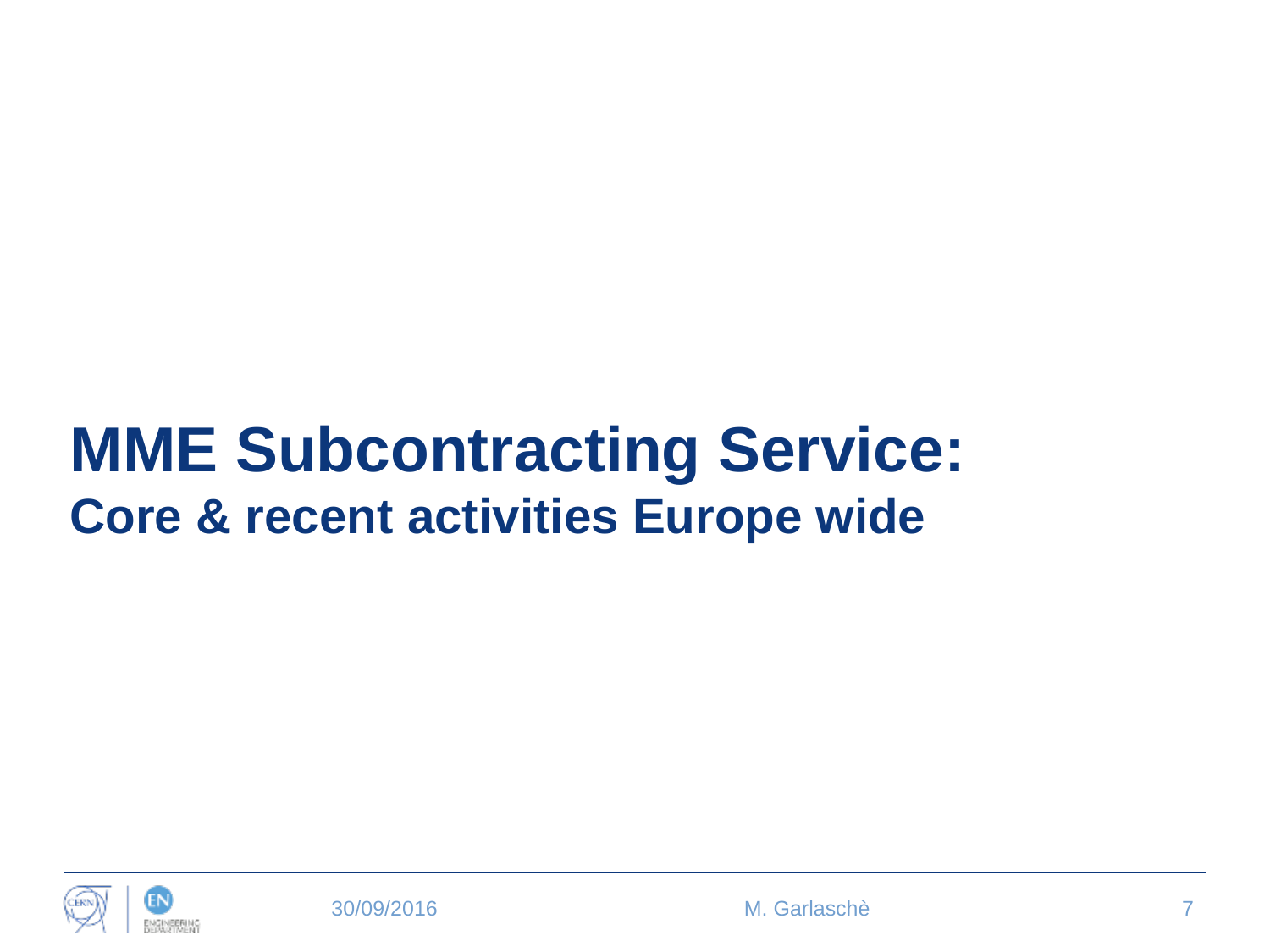

# MME Subcontracting Service: Core & recent activities Europe wide

30/09/2016
M. Garlaschè
7